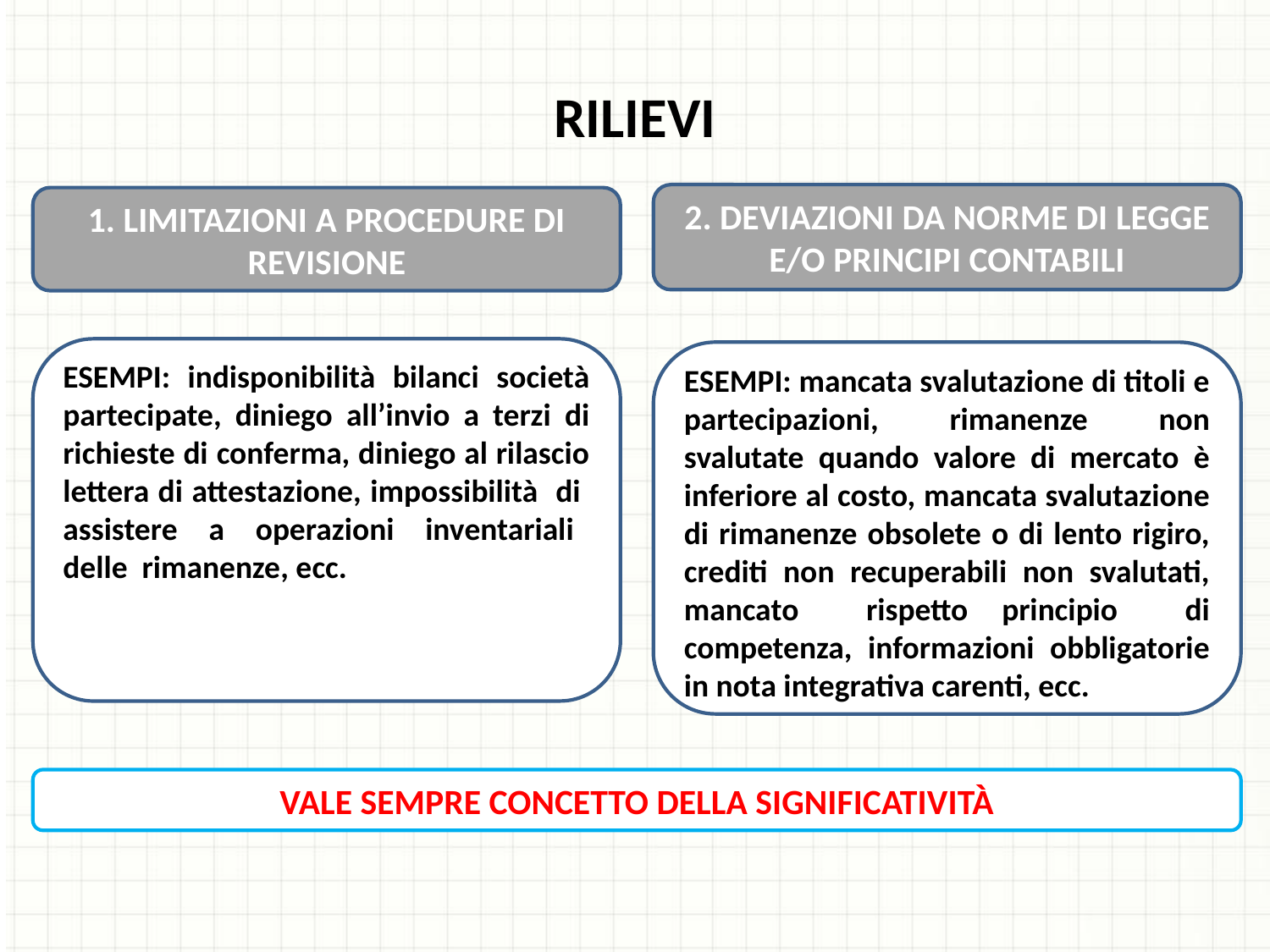

RILIEVI
2. DEVIAZIONI DA NORME DI LEGGE E/O PRINCIPI CONTABILI
1. LIMITAZIONI A PROCEDURE DI REVISIONE
ESEMPI: indisponibilità bilanci società partecipate, diniego all’invio a terzi di richieste di conferma, diniego al rilascio lettera di attestazione, impossibilità  di  assistere  a  operazioni  inventariali  delle  rimanenze, ecc.
ESEMPI: mancata svalutazione di titoli e partecipazioni, rimanenze non svalutate quando valore di mercato è inferiore al costo, mancata svalutazione di rimanenze obsolete o di lento rigiro, crediti non recuperabili non svalutati, mancato  rispetto principio  di competenza, informazioni obbligatorie in nota integrativa carenti, ecc.
VALE SEMPRE CONCETTO DELLA SIGNIFICATIVITÀ